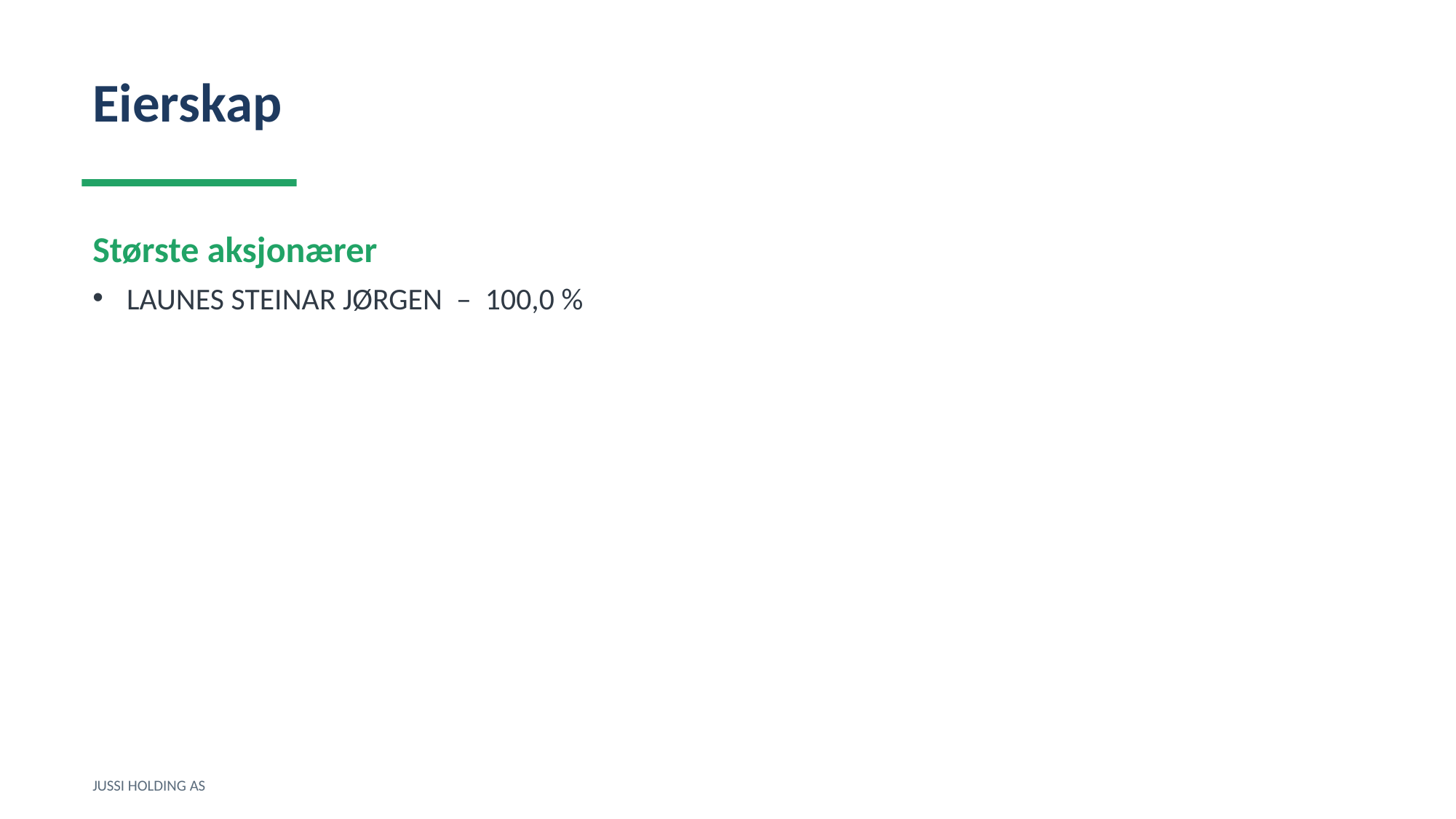

Eierskap

Største aksjonærer
LAUNES STEINAR JØRGEN  –  100,0 %
JUSSI HOLDING AS